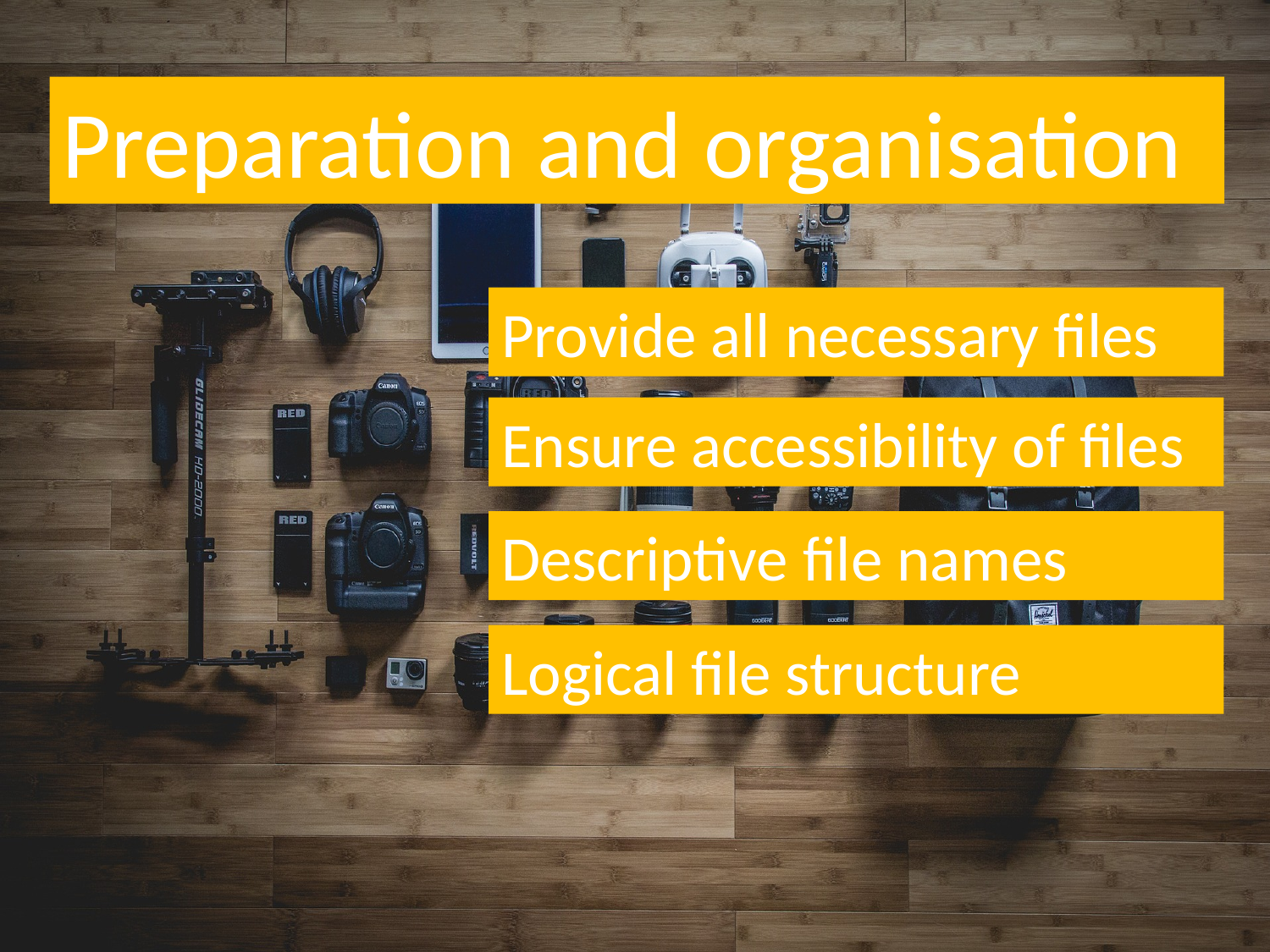

Preparation and organisation
Provide all necessary files
Ensure accessibility of files
Descriptive file names
Logical file structure